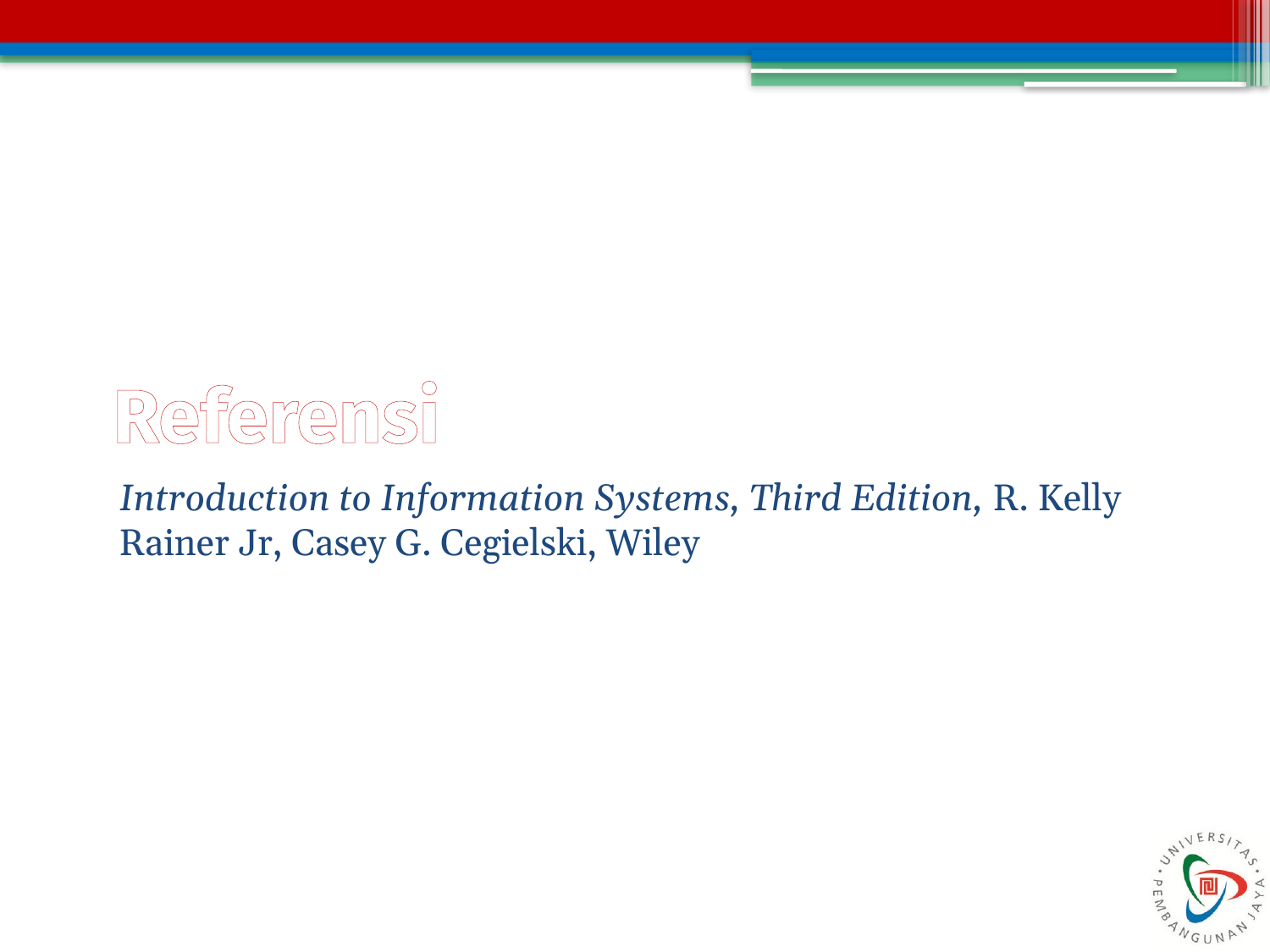

# Referensi
Introduction to Information Systems, Third Edition, R. Kelly Rainer Jr, Casey G. Cegielski, Wiley